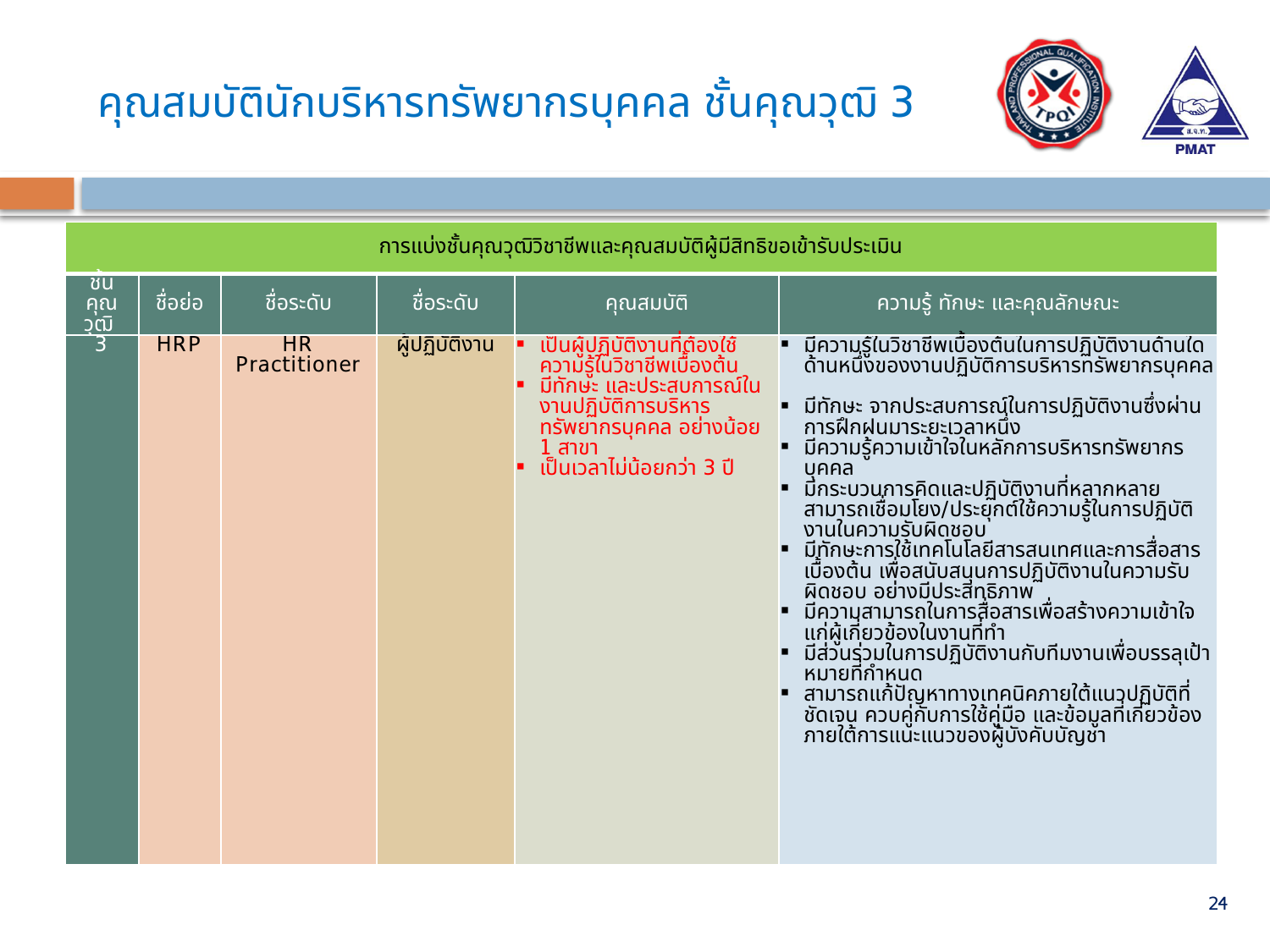

# คุณสมบัตินักบริหารทรัพยากรบุคคล ชั้นคุณวุฒิ 3
| การแบ่งชั้นคุณวุฒิวิชาชีพและคุณสมบัติผู้มีสิทธิขอเข้ารับประเมิน |  |  |  |  |  |
| --- | --- | --- | --- | --- | --- |
| ชั้นคุณ วุฒิ | ชื่อย่อ | ชื่อระดับ | ชื่อระดับ | คุณสมบัติ | ความรู้ ทักษะ และคุณลักษณะ |
| 3 | HRP | HR Practitioner | ผู้ปฏิบัติงาน | เป็นผู้ปฏิบัติงานที่ต้องใช้ความรู้ในวิชาชีพเบื้องต้น มีทักษะ และประสบการณ์ในงานปฏิบัติการบริหารทรัพยากรบุคคล อย่างน้อย 1 สาขา เป็นเวลาไม่น้อยกว่า 3 ปี | มีความรู้ในวิชาชีพเบื้องต้นในการปฏิบัติงานด้านใดด้านหนึ่งของงานปฏิบัติการบริหารทรัพยากรบุคคล มีทักษะ จากประสบการณ์ในการปฏิบัติงานซึ่งผ่านการฝึกฝนมาระยะเวลาหนึ่ง มีความรู้ความเข้าใจในหลักการบริหารทรัพยากรบุคคล มีกระบวนการคิดและปฏิบัติงานที่หลากหลาย สามารถเชื่อมโยง/ประยุกต์ใช้ความรู้ในการปฏิบัติงานในความรับผิดชอบ มีทักษะการใช้เทคโนโลยีสารสนเทศและการสื่อสารเบื้องต้น เพื่อสนับสนุนการปฏิบัติงานในความรับผิดชอบ อย่างมีประสิทธิภาพ มีความสามารถในการสื่อสารเพื่อสร้างความเข้าใจแก่ผู้เกี่ยวข้องในงานที่ทำ มีส่วนร่วมในการปฏิบัติงานกับทีมงานเพื่อบรรลุเป้าหมายที่กำหนด สามารถแก้ปัญหาทางเทคนิคภายใต้แนวปฏิบัติที่ชัดเจน ควบคู่กับการใช้คู่มือ และข้อมูลที่เกี่ยวข้องภายใต้การแนะแนวของผู้บังคับบัญชา |